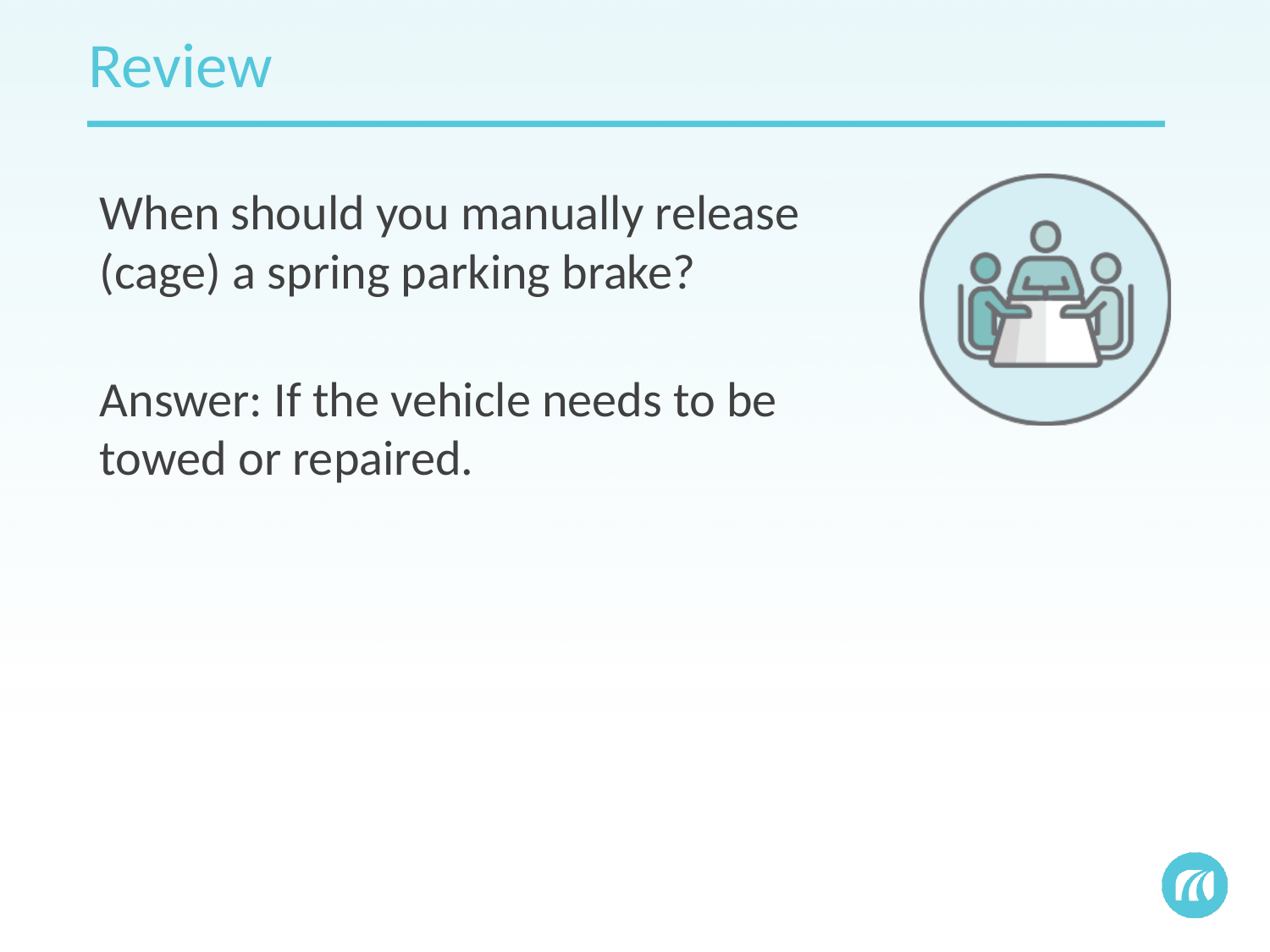

# Review
When should you manually release (cage) a spring parking brake?
Answer: If the vehicle needs to be towed or repaired.